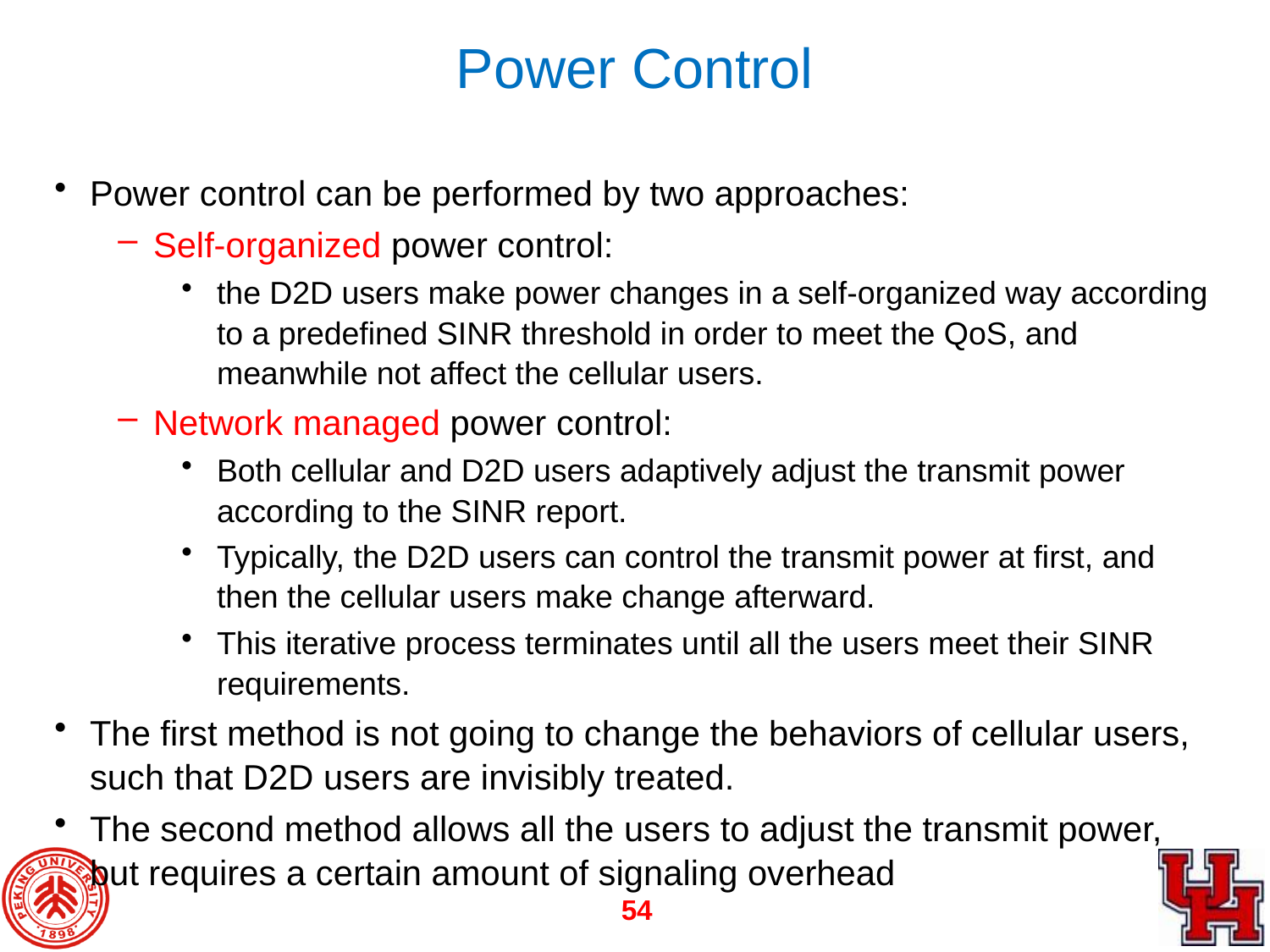

# Power Control
Power control can be performed by two approaches:
Self-organized power control:
the D2D users make power changes in a self-organized way according to a predefined SINR threshold in order to meet the QoS, and meanwhile not affect the cellular users.
Network managed power control:
Both cellular and D2D users adaptively adjust the transmit power according to the SINR report.
Typically, the D2D users can control the transmit power at first, and then the cellular users make change afterward.
This iterative process terminates until all the users meet their SINR requirements.
The first method is not going to change the behaviors of cellular users, such that D2D users are invisibly treated.
The second method allows all the users to adjust the transmit power, but requires a certain amount of signaling overhead